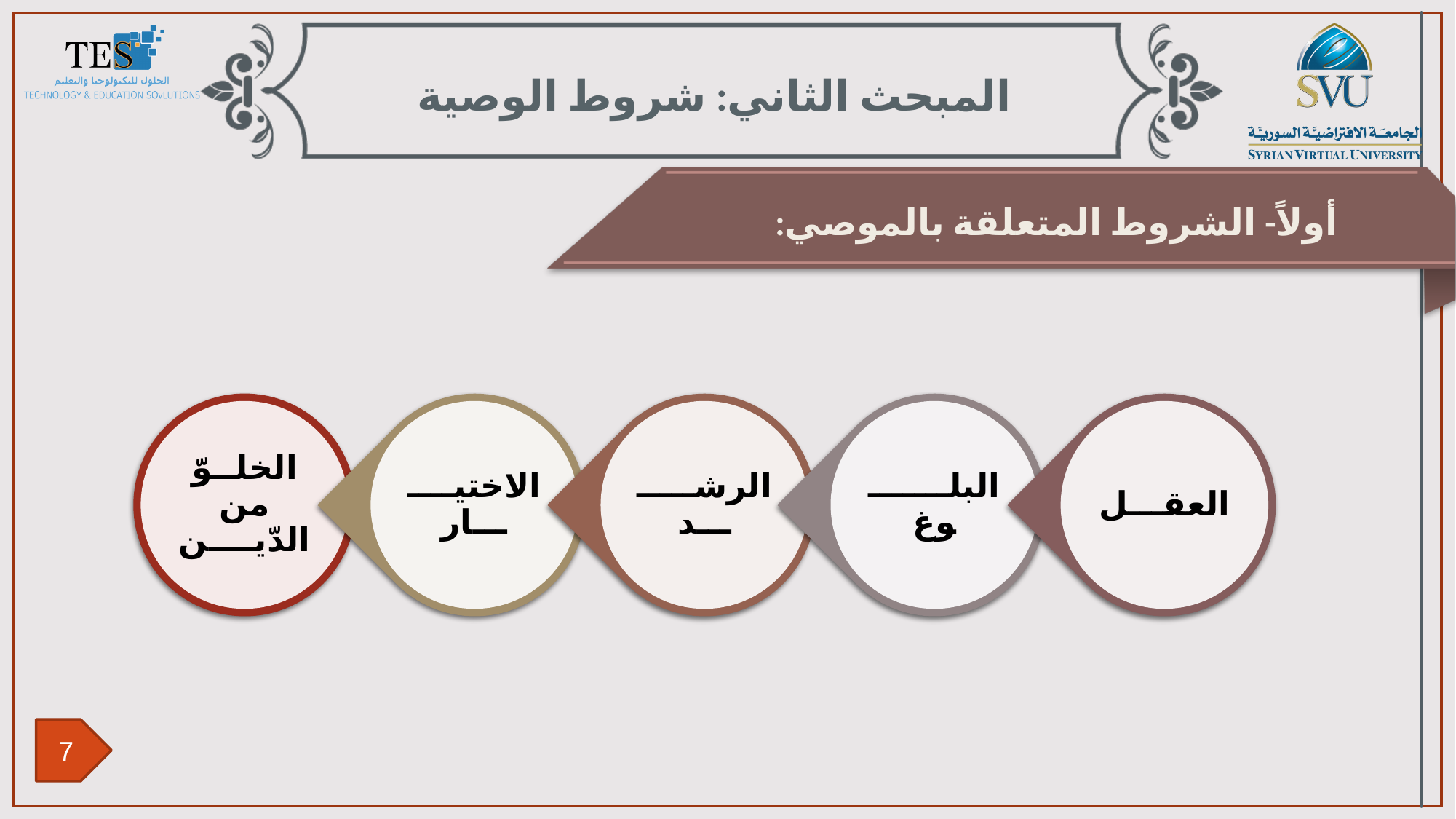

المبحث الثاني: شروط الوصية
أولاً- الشروط المتعلقة بالموصي:

الخلــوّ من الدّيــــن
الاختيـــــــار
الرشــــــــد
البلـــــــوغ
العقـــل